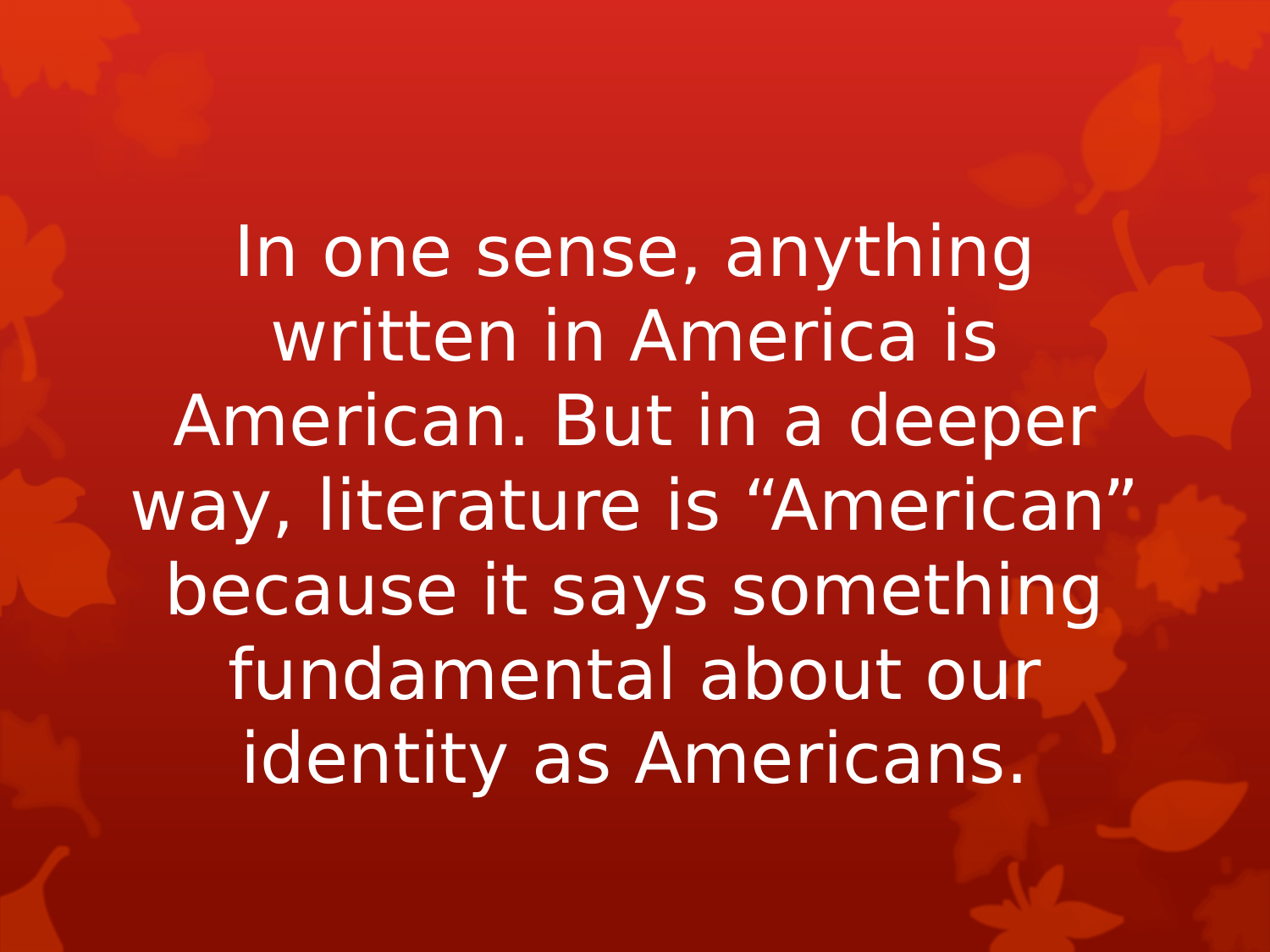

# In one sense, anything written in America is American. But in a deeper way, literature is “American” because it says something fundamental about our identity as Americans.